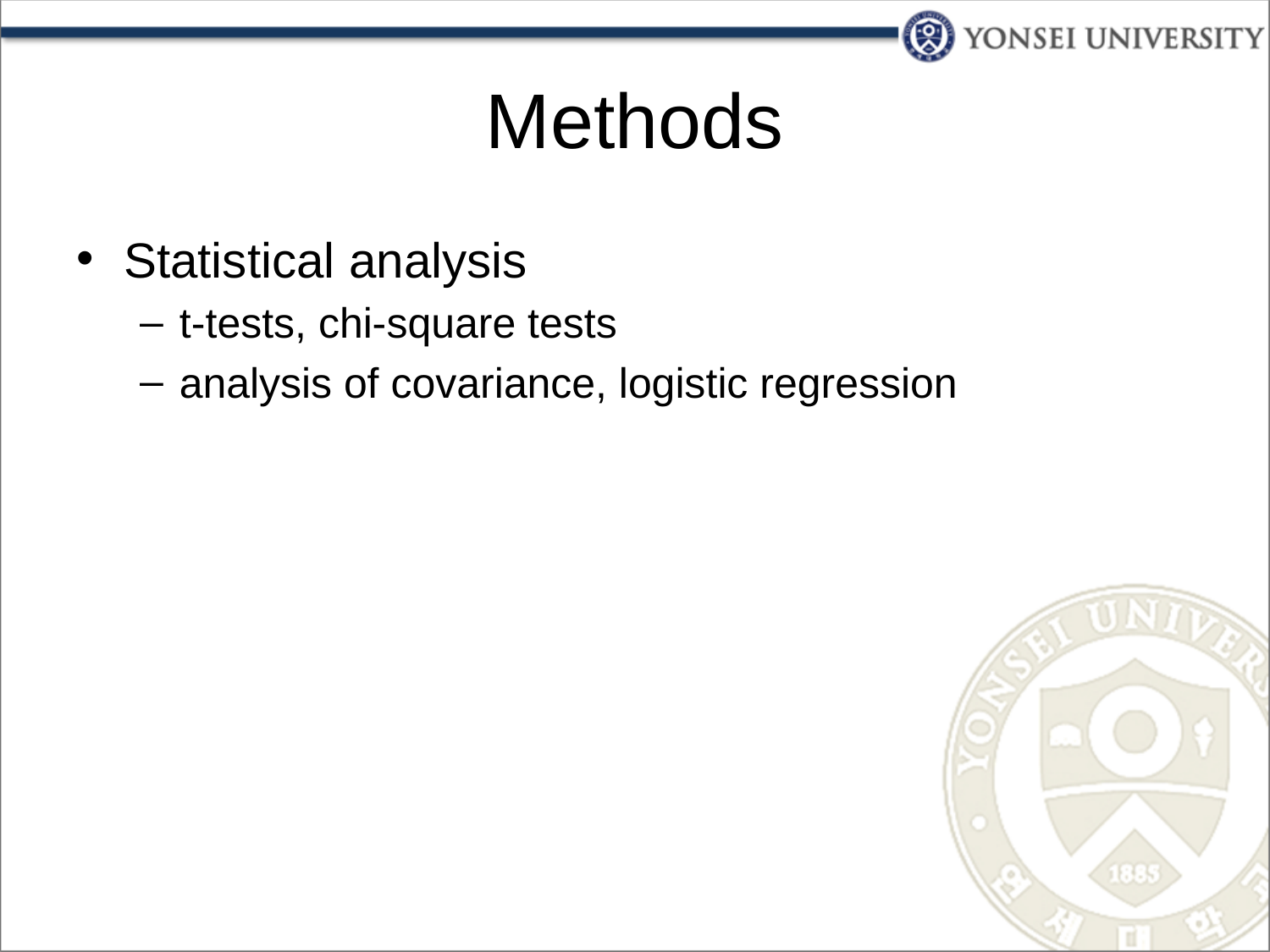

# Methods
Statistical analysis
t-tests, chi-square tests
analysis of covariance, logistic regression